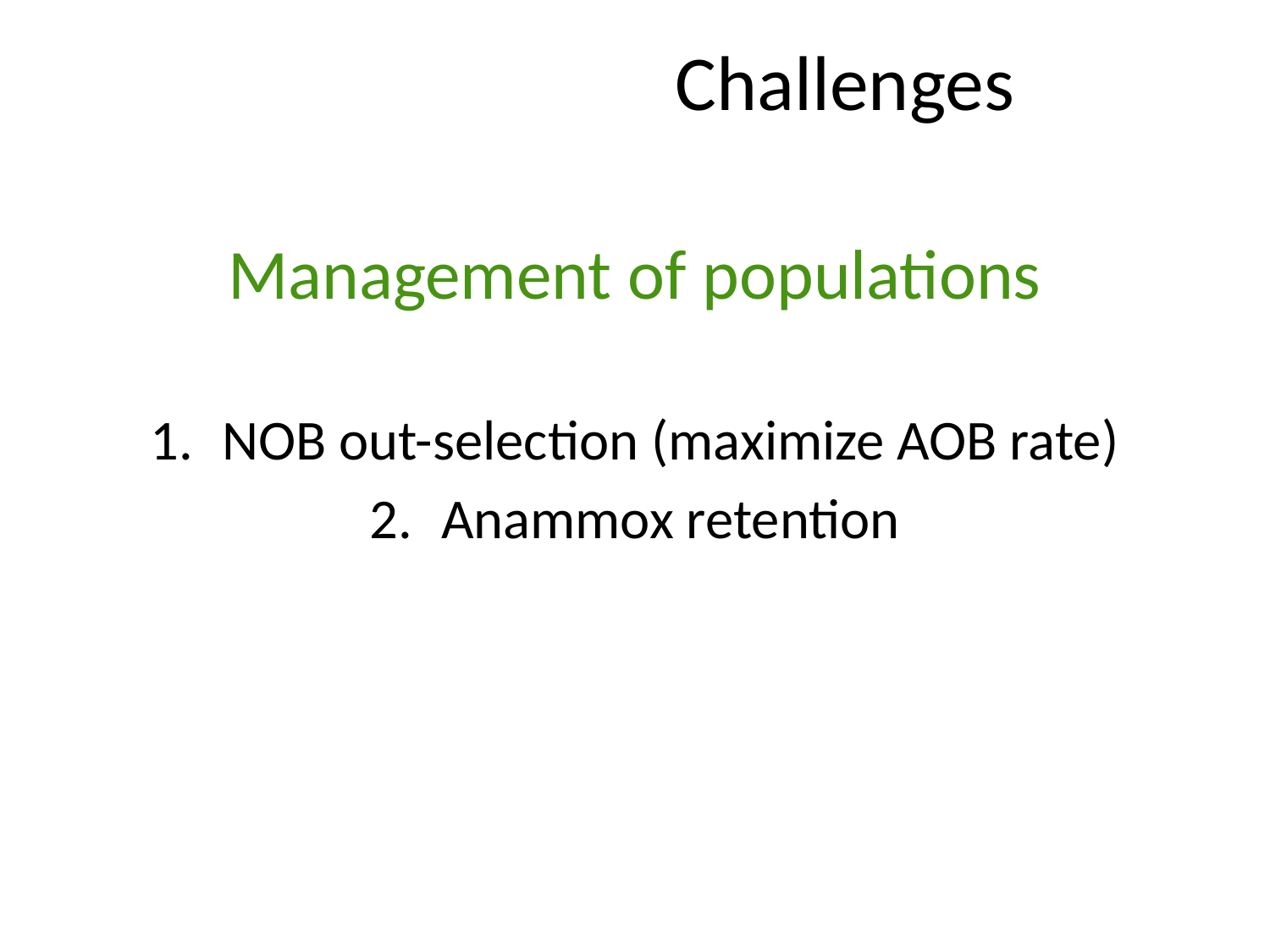

# Challenges
Management of populations

NOB out-selection (maximize AOB rate)
Anammox retention